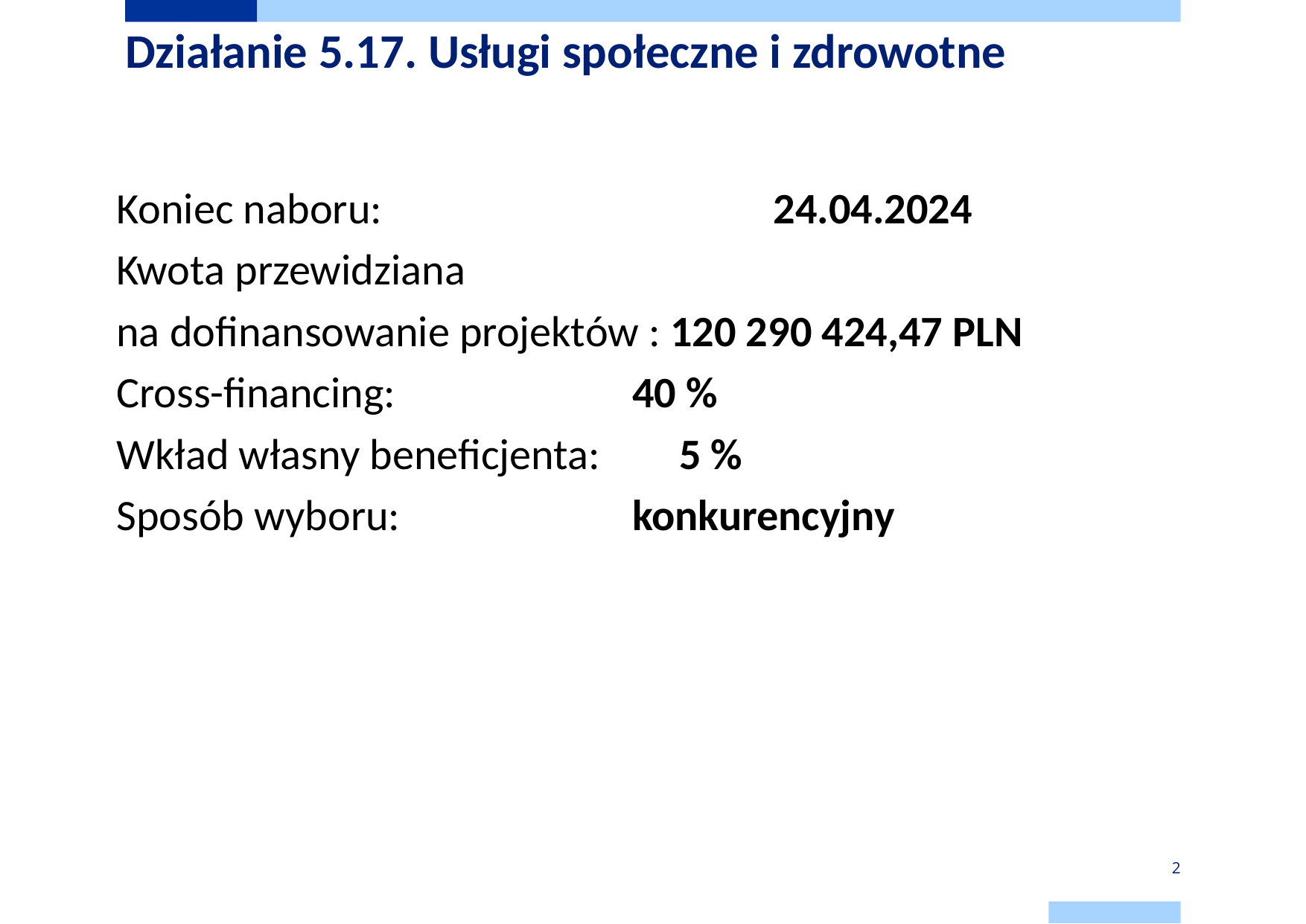

# Działanie 5.17. Usługi społeczne i zdrowotne
Koniec naboru:			          24.04.2024
Kwota przewidziana
na dofinansowanie projektów : 120 290 424,47 PLN
Cross-financing: 		       40 %
Wkład własny beneficjenta:        5 %
Sposób wyboru: 		       konkurencyjny

2